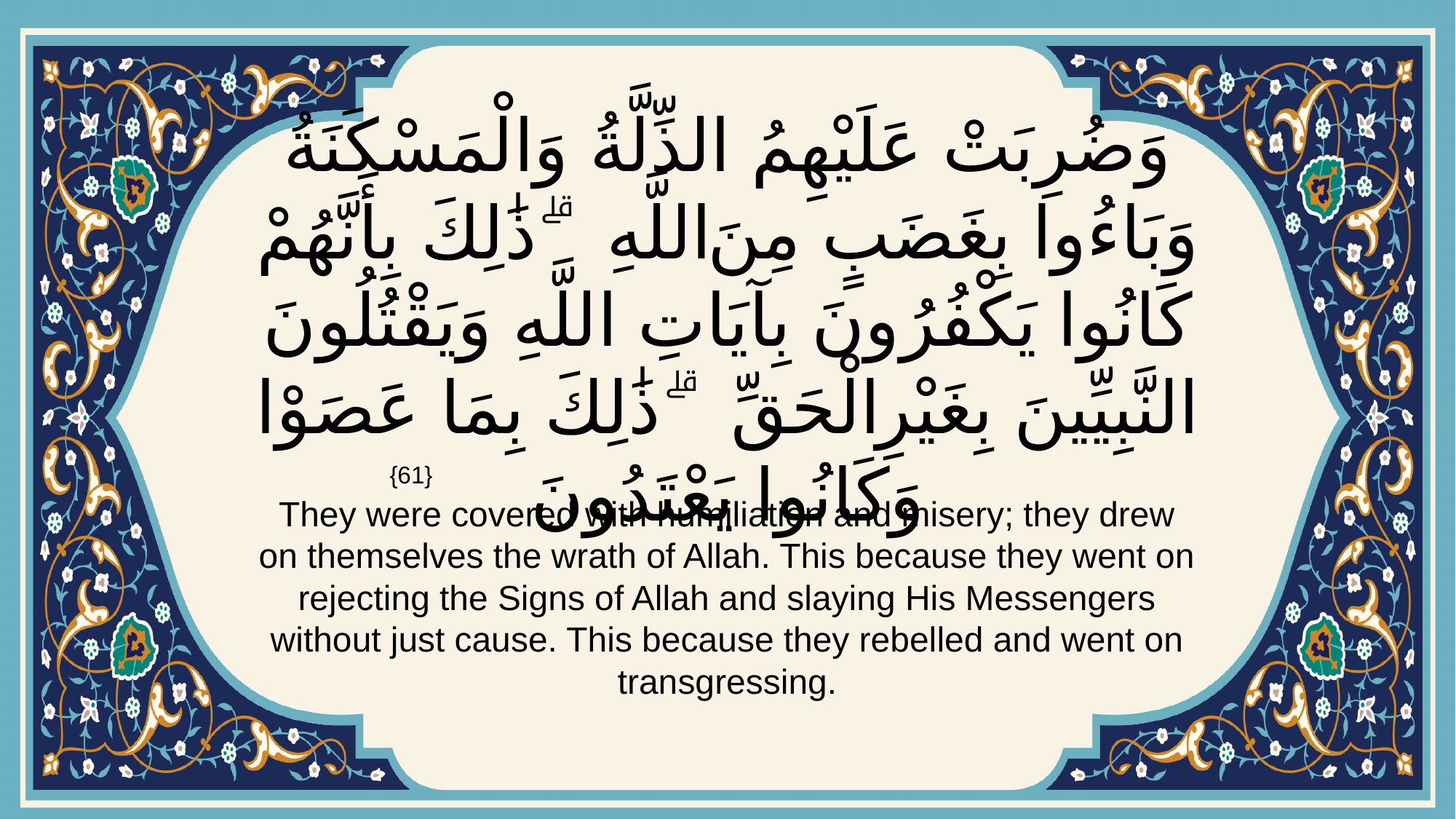

# وَضُرِبَتْ عَلَيْهِمُ الذِّلَّةُ وَالْمَسْكَنَةُ وَبَاءُوا بِغَضَبٍ مِنَ اللَّهِ ۗ ذَٰلِكَ بِأَنَّهُمْ كَانُوا يَكْفُرُونَ بِآيَاتِ اللَّهِ وَيَقْتُلُونَ النَّبِيِّينَ بِغَيْرِ الْحَقِّ ۗ ذَٰلِكَ بِمَا عَصَوْا وَكَانُوا يَعْتَدُونَ
{61}
They were covered with humiliation and misery; they drew on themselves the wrath of Allah. This because they went on rejecting the Signs of Allah and slaying His Messengers without just cause. This because they rebelled and went on transgressing.